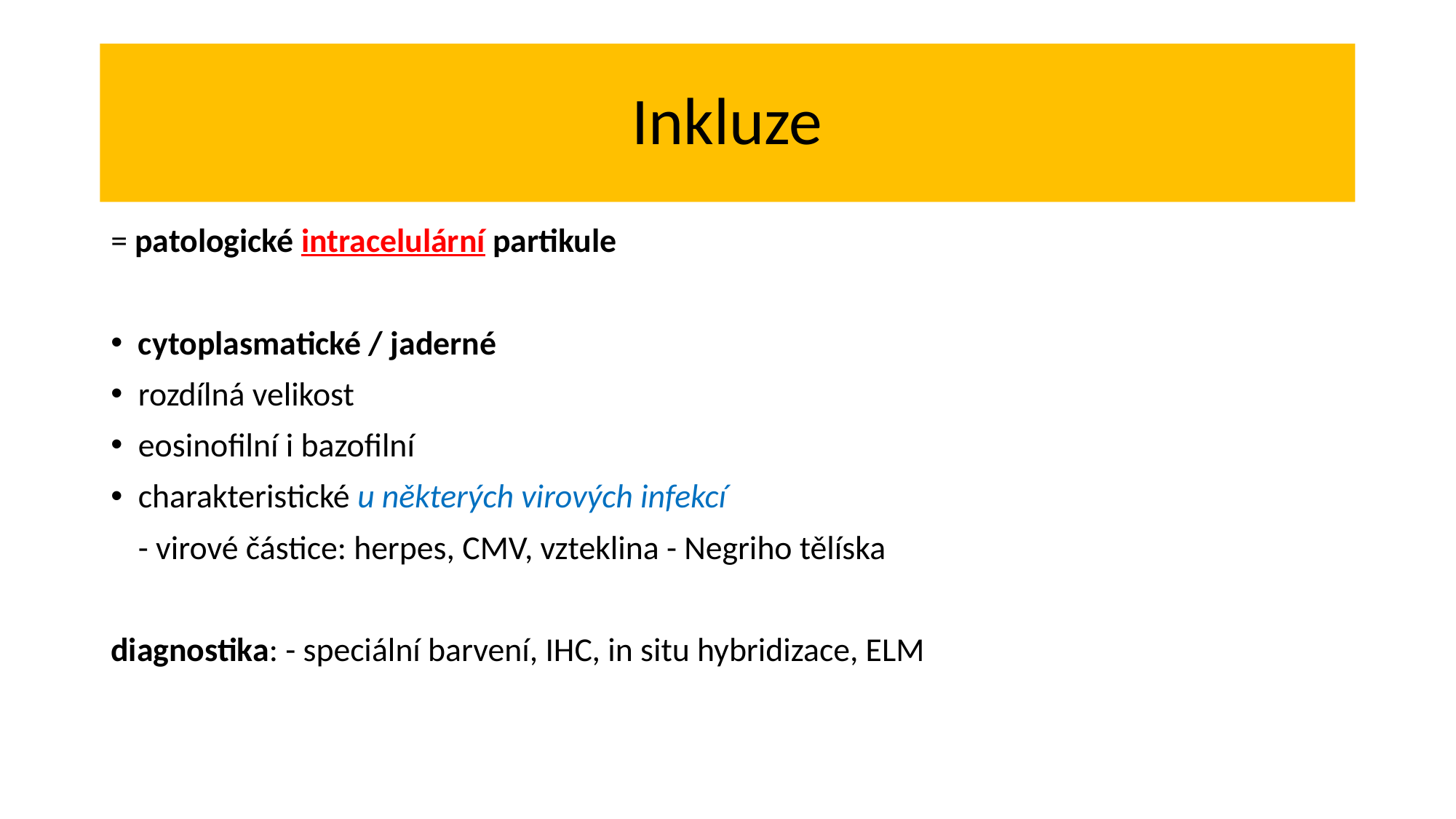

# Inkluze
= patologické intracelulární partikule

cytoplasmatické / jaderné
rozdílná velikost
eosinofilní i bazofilní
charakteristické u některých virových infekcí
	- virové částice: herpes, CMV, vzteklina - Negriho tělíska

diagnostika: - speciální barvení, IHC, in situ hybridizace, ELM